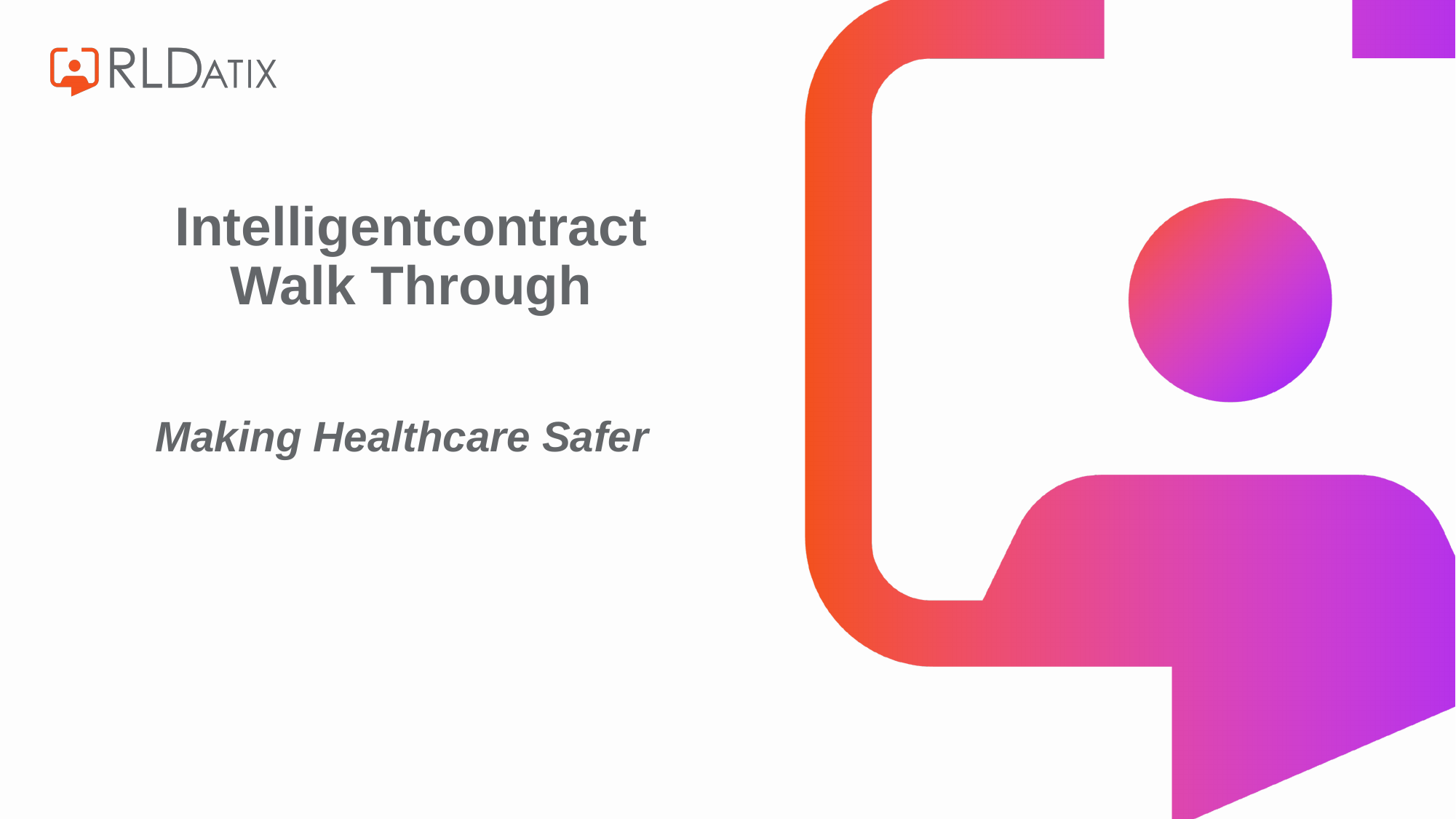

# Intelligentcontract Walk Through
Making Healthcare Safer